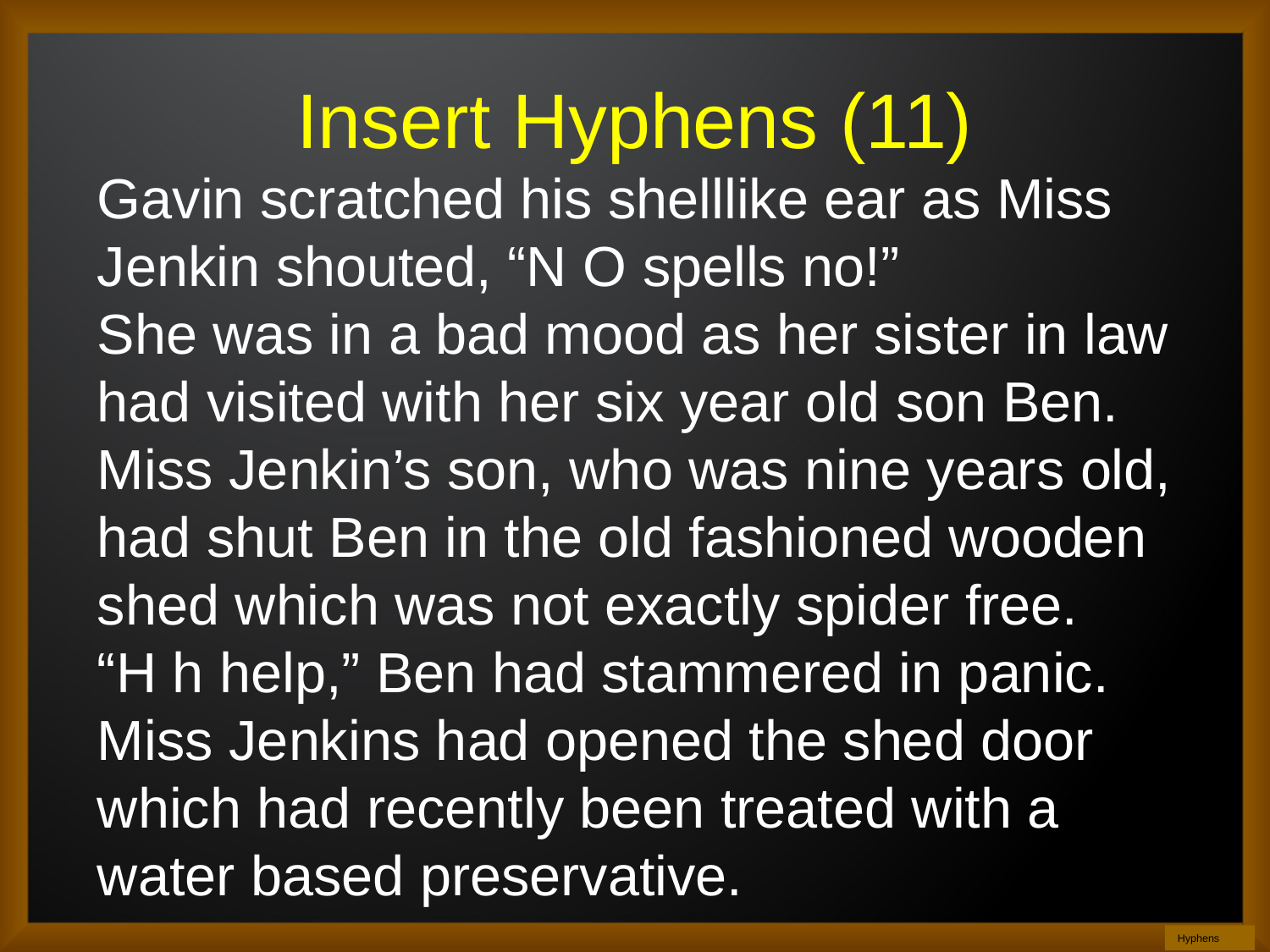

# Insert Hyphens (11)
Gavin scratched his shelllike ear as Miss Jenkin shouted, “N O spells no!”
She was in a bad mood as her sister in law had visited with her six year old son Ben. Miss Jenkin’s son, who was nine years old, had shut Ben in the old fashioned wooden shed which was not exactly spider free.
“H h help,” Ben had stammered in panic. Miss Jenkins had opened the shed door which had recently been treated with a water based preservative.

Hyphens